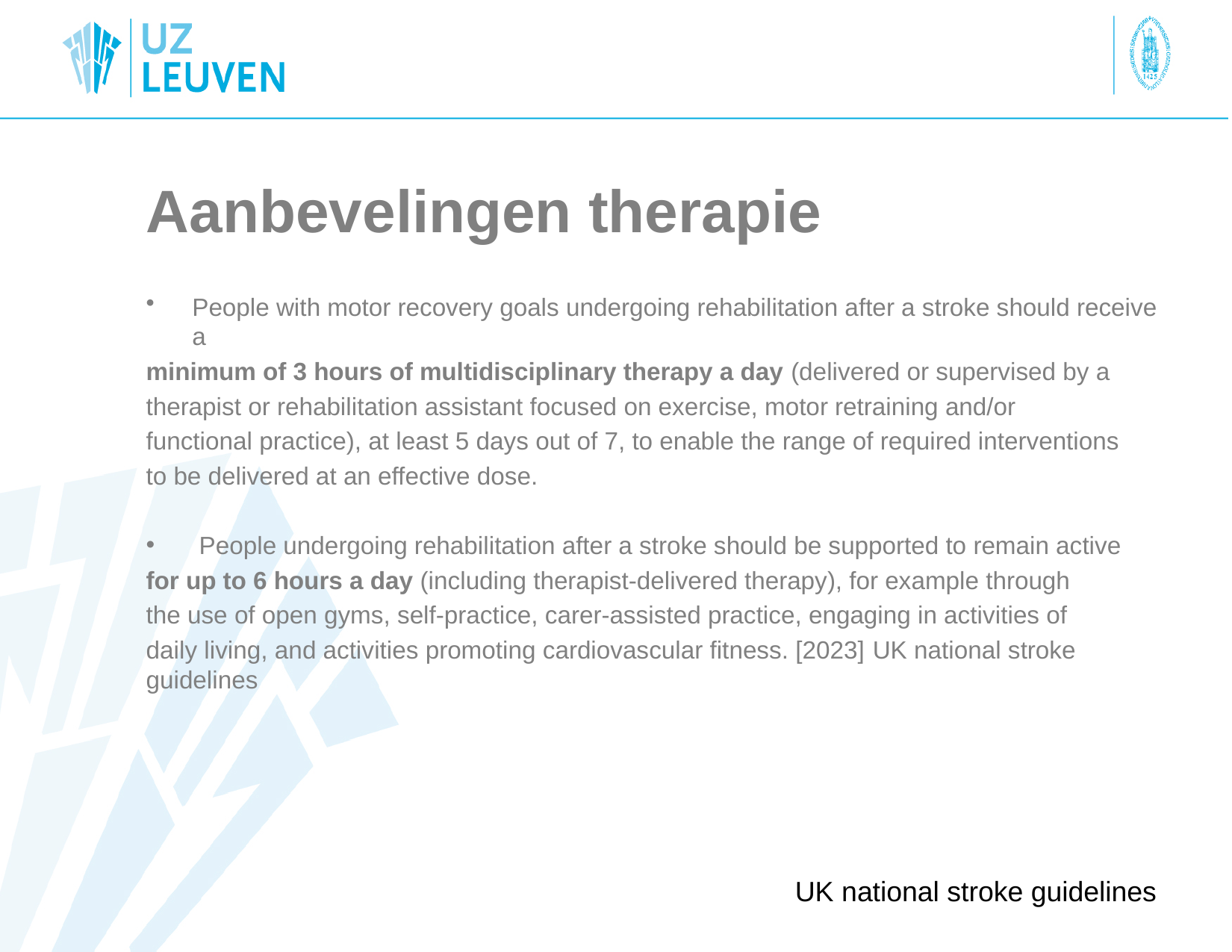

# Aanbevelingen therapie
People with motor recovery goals undergoing rehabilitation after a stroke should receive a
minimum of 3 hours of multidisciplinary therapy a day (delivered or supervised by a
therapist or rehabilitation assistant focused on exercise, motor retraining and/or
functional practice), at least 5 days out of 7, to enable the range of required interventions
to be delivered at an effective dose.

 People undergoing rehabilitation after a stroke should be supported to remain active
for up to 6 hours a day (including therapist-delivered therapy), for example through
the use of open gyms, self-practice, carer-assisted practice, engaging in activities of
daily living, and activities promoting cardiovascular fitness. [2023] UK national stroke guidelines

UK national stroke guidelines